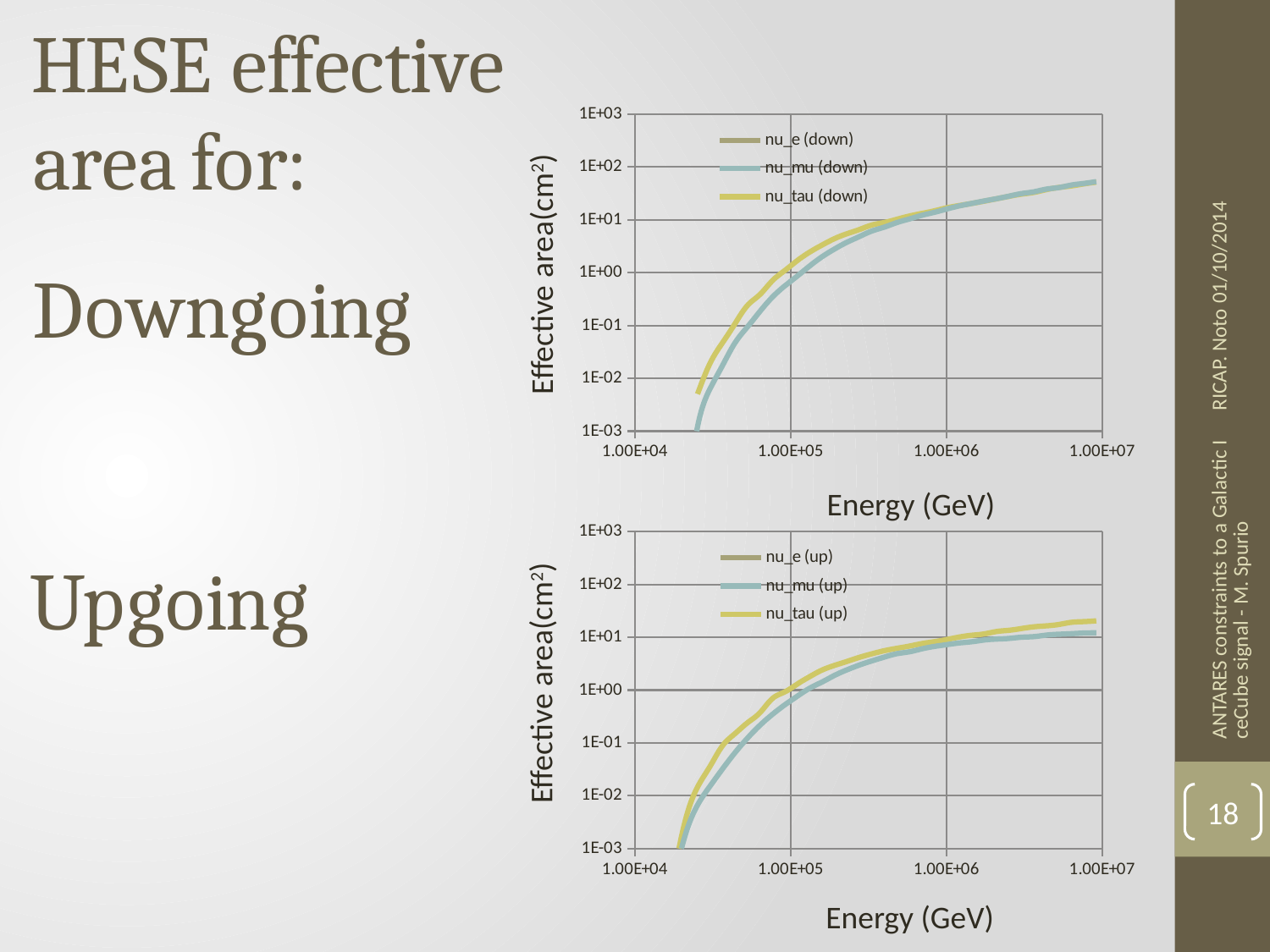

# HESE effective area for: Downgoing Upgoing

### Chart

| Category |  |  |  |
|---|---|---|---|
RICAP. Noto 01/10/2014
Effective area(cm2)
Energy (GeV)

### Chart

| Category |  |  |  |
|---|---|---|---|
ANTARES constraints to a Galactic IceCube signal - M. Spurio
Effective area(cm2)
18
Energy (GeV)